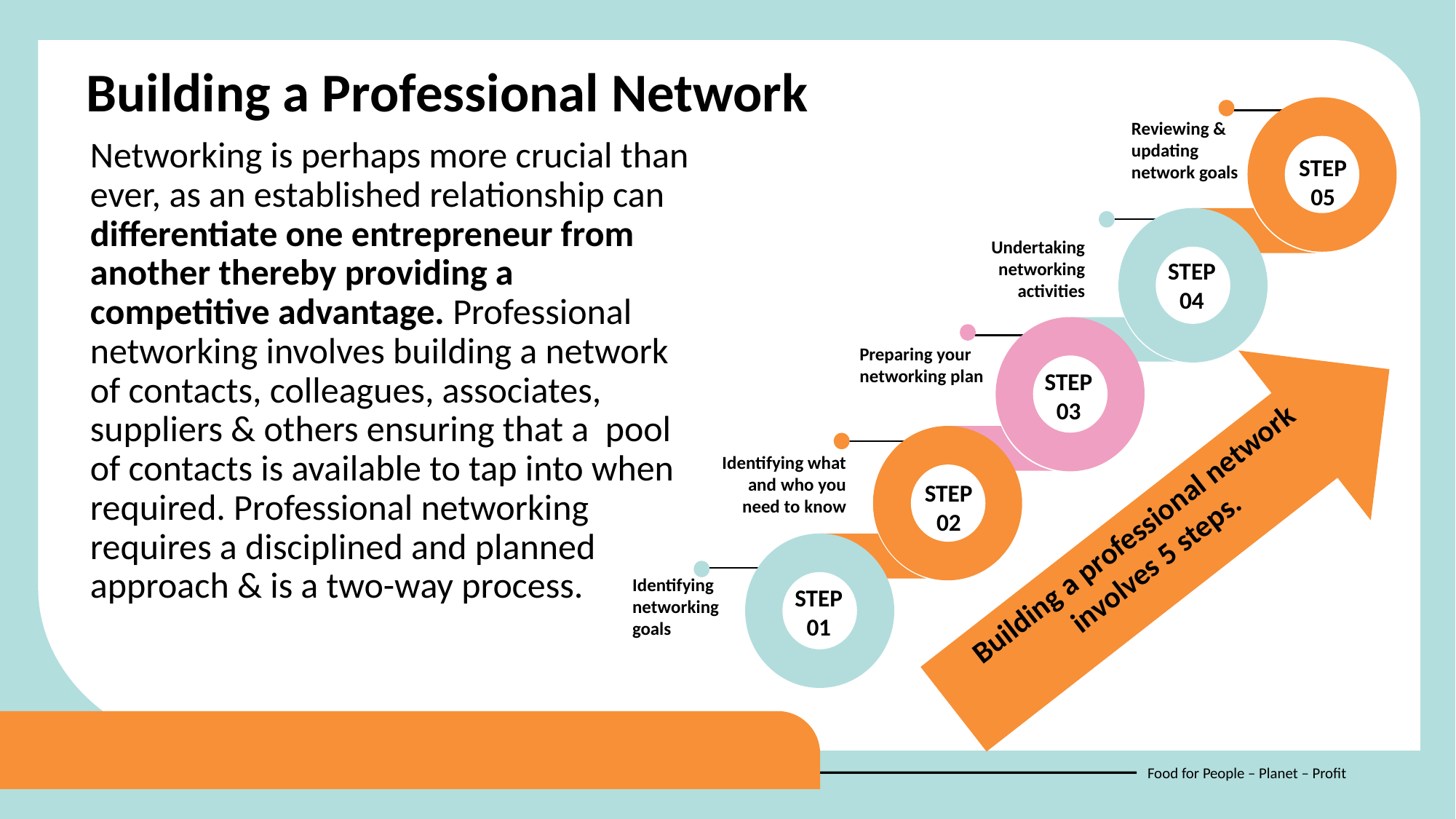

Building a Professional Network

Reviewing & updating network goals

Undertaking networking activities

Preparing your networking plan

Identifying what and who you need to know

Identifying networking goals

STEP 01
STEP 05
STEP 04
STEP 03
STEP 02
Networking is perhaps more crucial than ever, as an established relationship can differentiate one entrepreneur from another thereby providing a competitive advantage. Professional networking involves building a network of contacts, colleagues, associates, suppliers & others ensuring that a  pool of contacts is available to tap into when required. Professional networking requires a disciplined and planned approach & is a two-way process.
Building a professional network involves 5 steps.